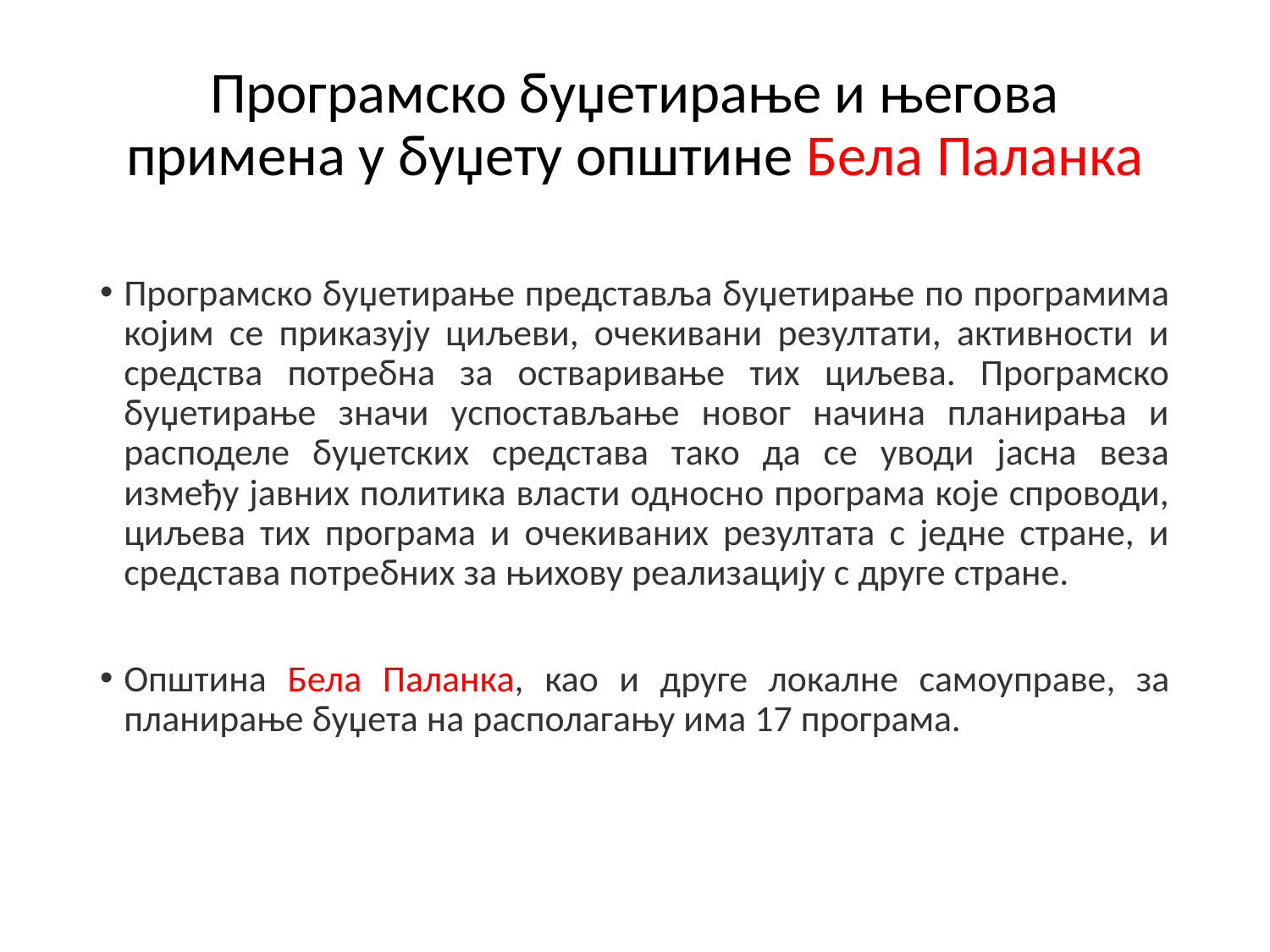

# Програмско буџетирање и његова примена у буџету општине Бела Паланка

Програмско буџетирање представља буџетирање по програмима којим се приказују циљеви, очекивани резултати, активности и средства потребна за остваривање тих циљева. Програмско буџетирање значи успостављање новог начина планирања и расподеле буџетских средстава тако да се уводи јасна веза између јавних политика власти односно програма које спроводи, циљева тих програма и очекиваних резултата с једне стране, и средстава потребних за њихову реализацију с друге стране.

Општина Бела Паланка, као и друге локалне самоуправе, за планирање буџета на располагању има 17 програма.